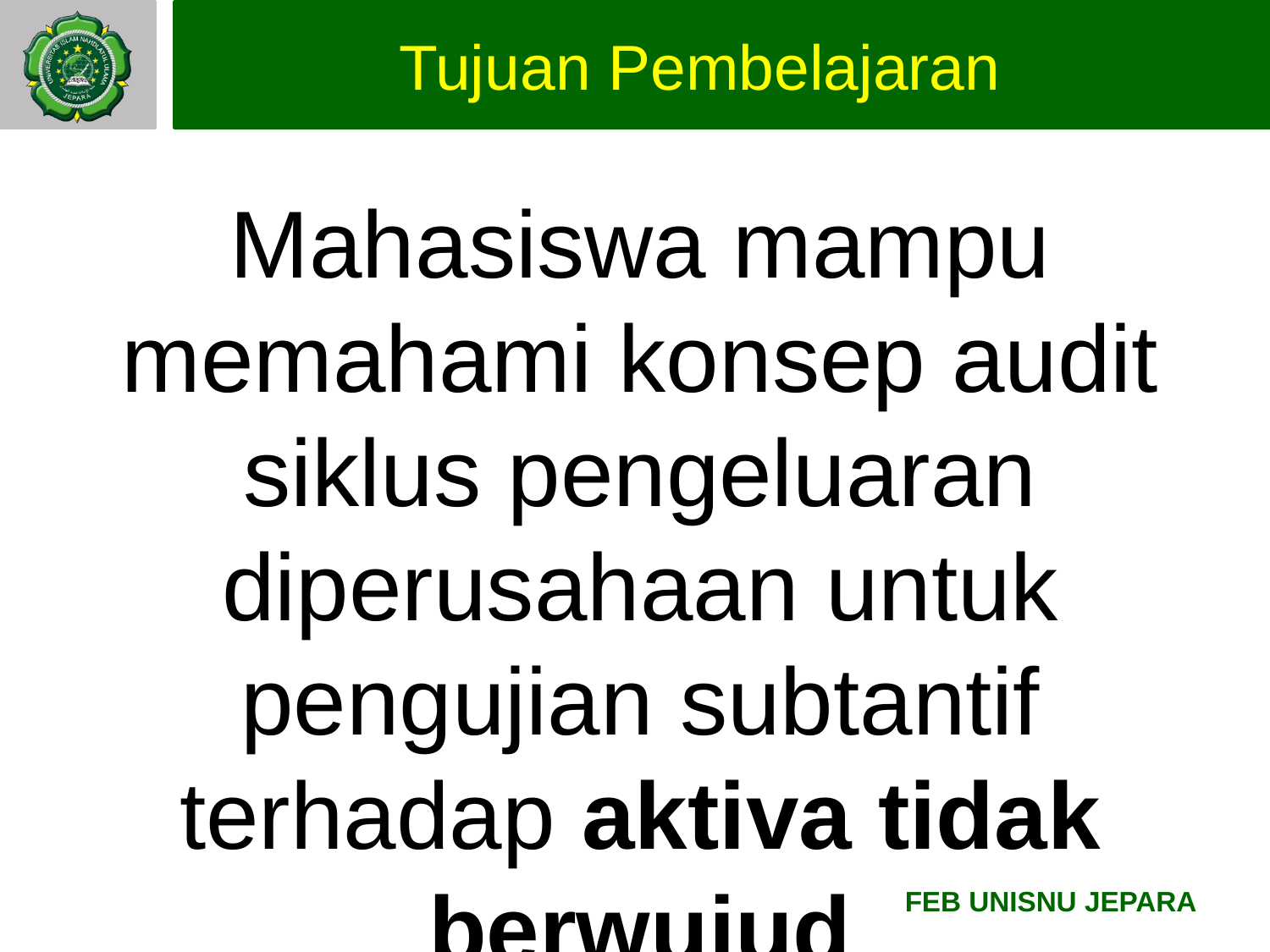

# Tujuan Pembelajaran
Mahasiswa mampu memahami konsep audit siklus pengeluaran diperusahaan untuk pengujian subtantif terhadap aktiva tidak berwujud